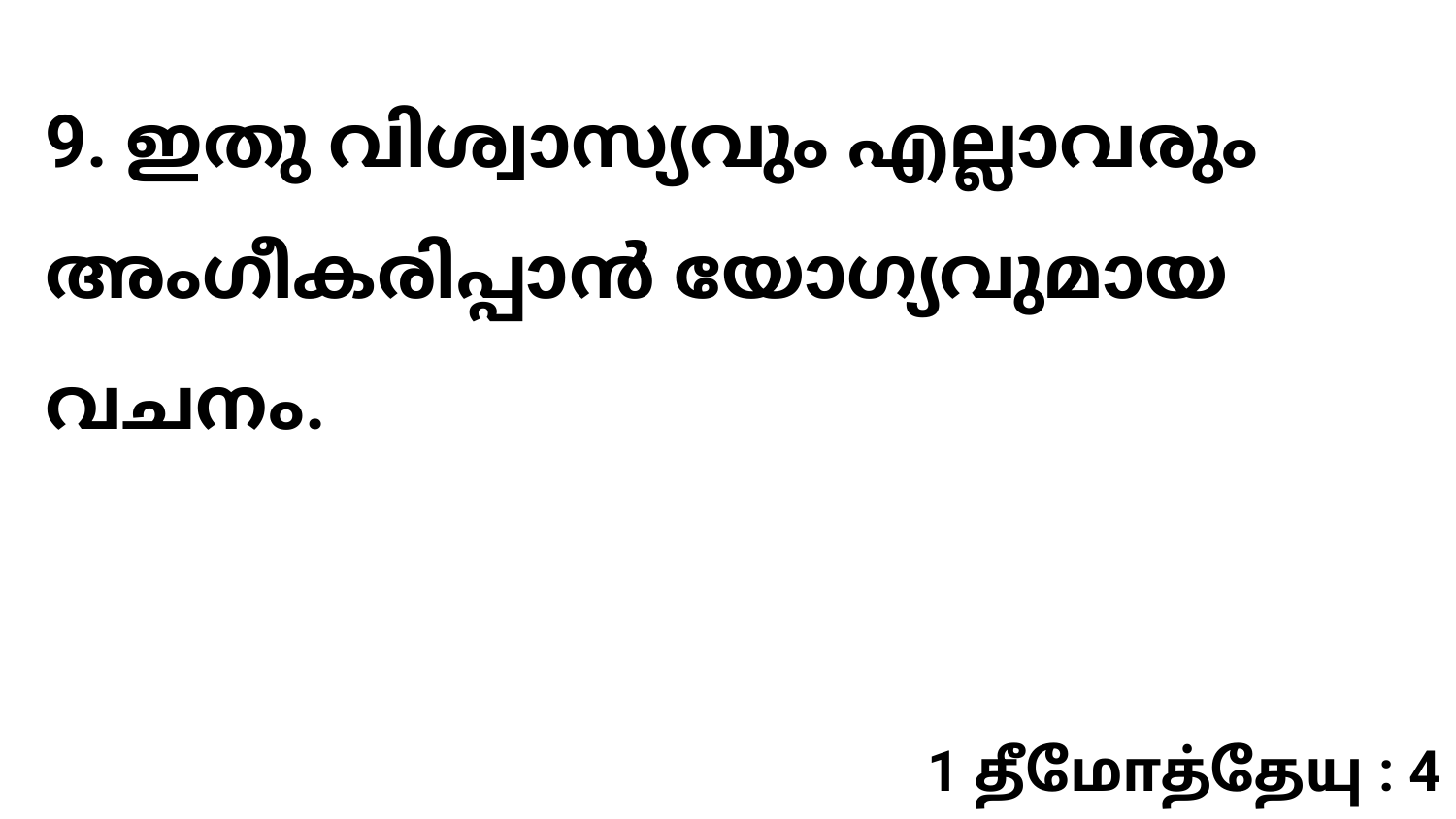

9. ഇതു വിശ്വാസ്യവും എല്ലാവരും അംഗീകരിപ്പാൻ യോഗ്യവുമായ വചനം.
1 தீமோத்தேயு : 4